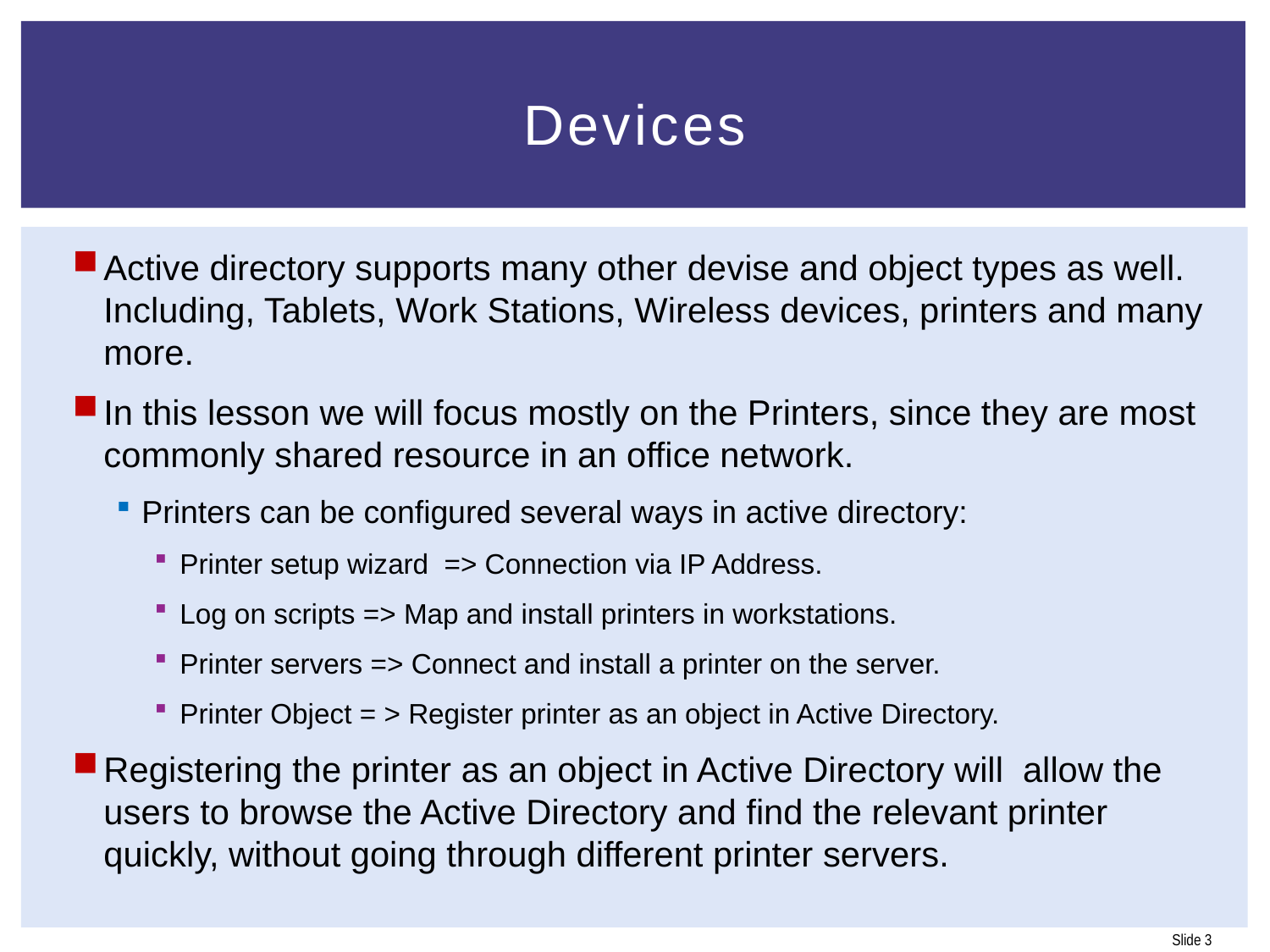

# Devices
Active directory supports many other devise and object types as well. Including, Tablets, Work Stations, Wireless devices, printers and many more.
In this lesson we will focus mostly on the Printers, since they are most commonly shared resource in an office network.
Printers can be configured several ways in active directory:
Printer setup wizard  => Connection via IP Address.
Log on scripts => Map and install printers in workstations.
Printer servers => Connect and install a printer on the server.
Printer Object = > Register printer as an object in Active Directory.
Registering the printer as an object in Active Directory will  allow the users to browse the Active Directory and find the relevant printer quickly, without going through different printer servers.